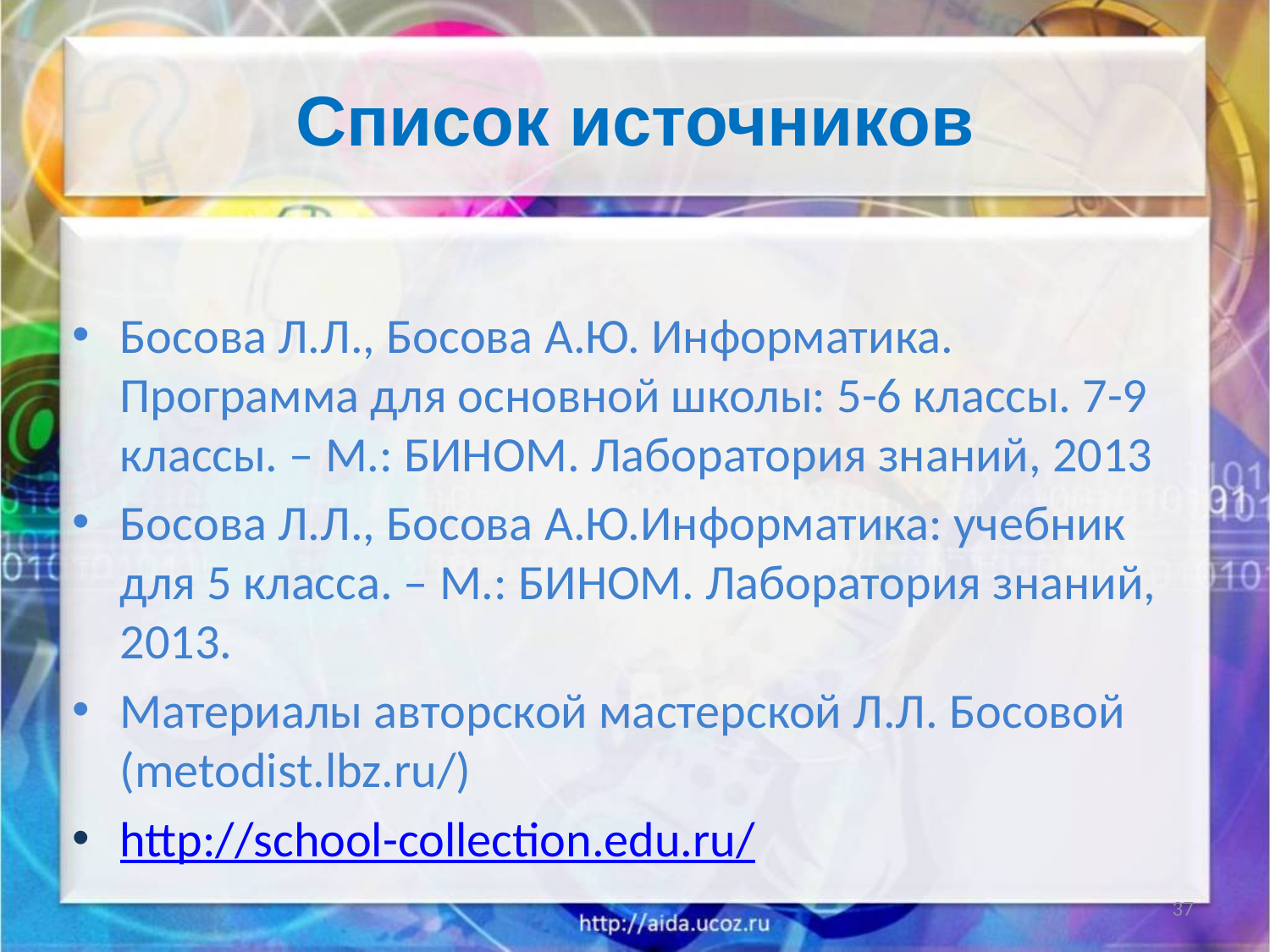

# Список источников
Босова Л.Л., Босова А.Ю. Информатика. Программа для основной школы: 5-6 классы. 7-9 классы. – М.: БИНОМ. Лаборатория знаний, 2013
Босова Л.Л., Босова А.Ю.Информатика: учебник для 5 класса. – М.: БИНОМ. Лаборатория знаний, 2013.
Материалы авторской мастерской Л.Л. Босовой (metodist.lbz.ru/)
http://school-collection.edu.ru/

37